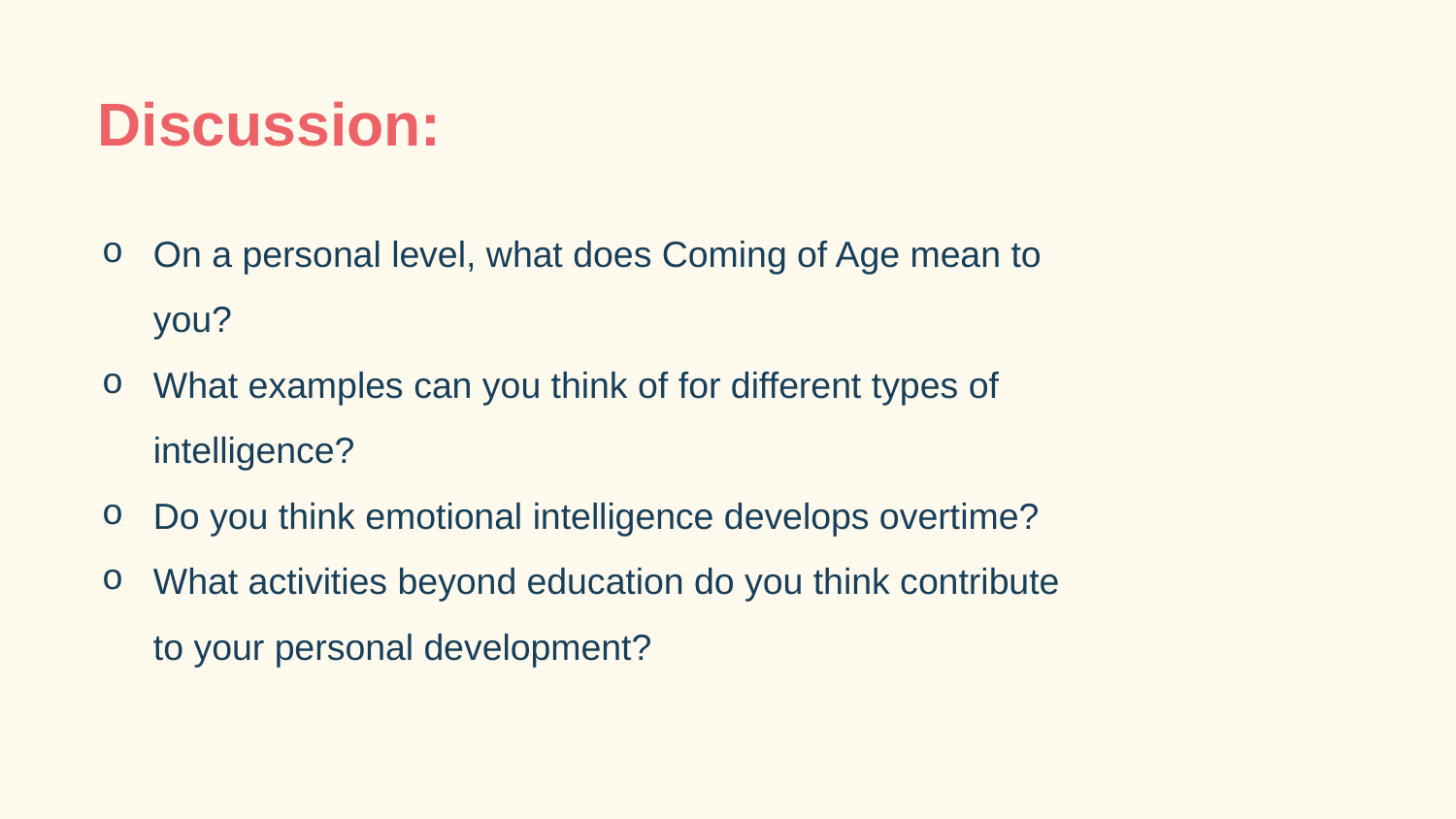

# Discussion:
On a personal level, what does Coming of Age mean to you?
What examples can you think of for different types of intelligence?
Do you think emotional intelligence develops overtime?
What activities beyond education do you think contribute to your personal development?